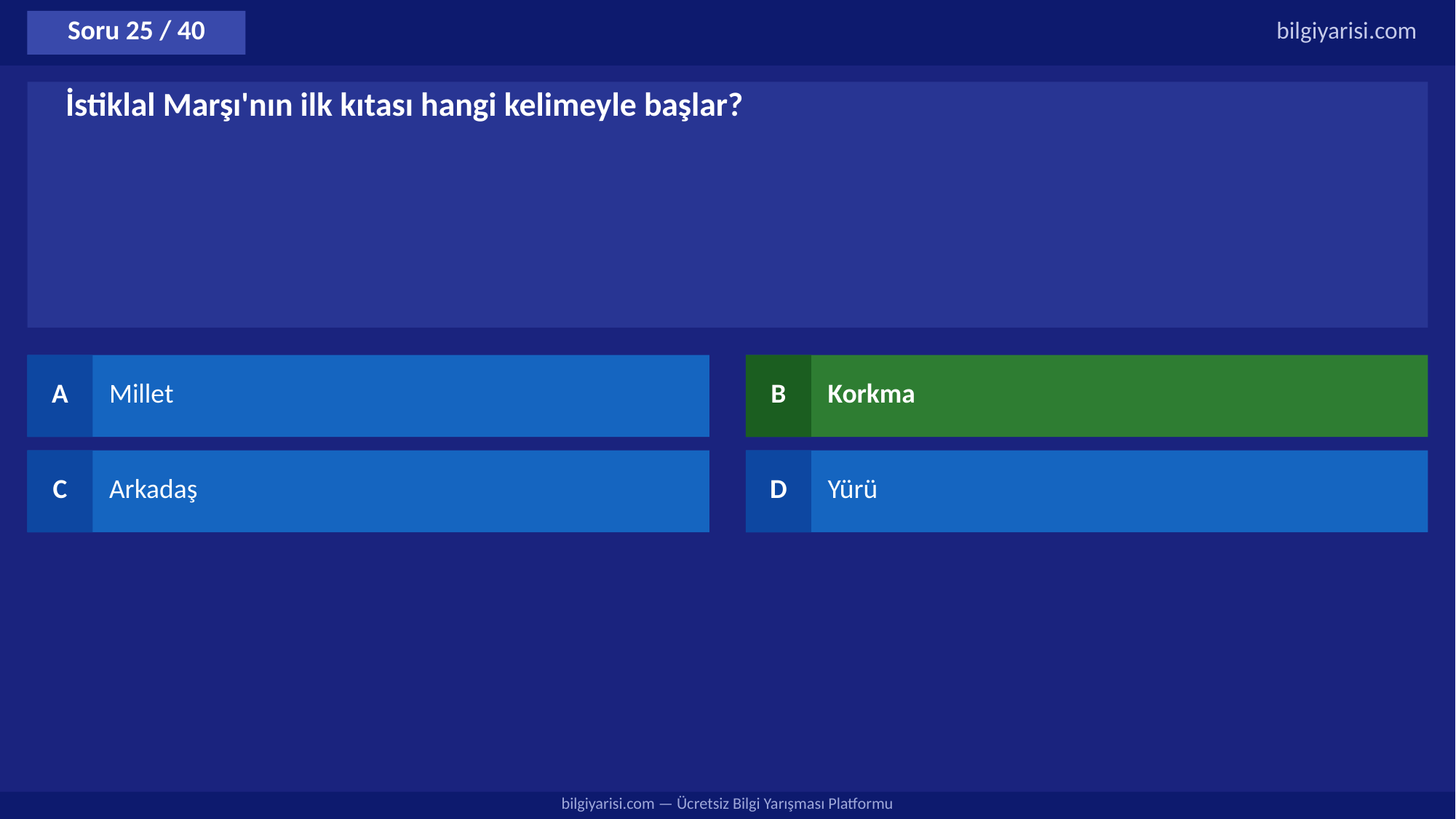

Soru 25 / 40
bilgiyarisi.com

İstiklal Marşı'nın ilk kıtası hangi kelimeyle başlar?

A
Millet

B
Korkma

C
Arkadaş

D
Yürü
bilgiyarisi.com — Ücretsiz Bilgi Yarışması Platformu